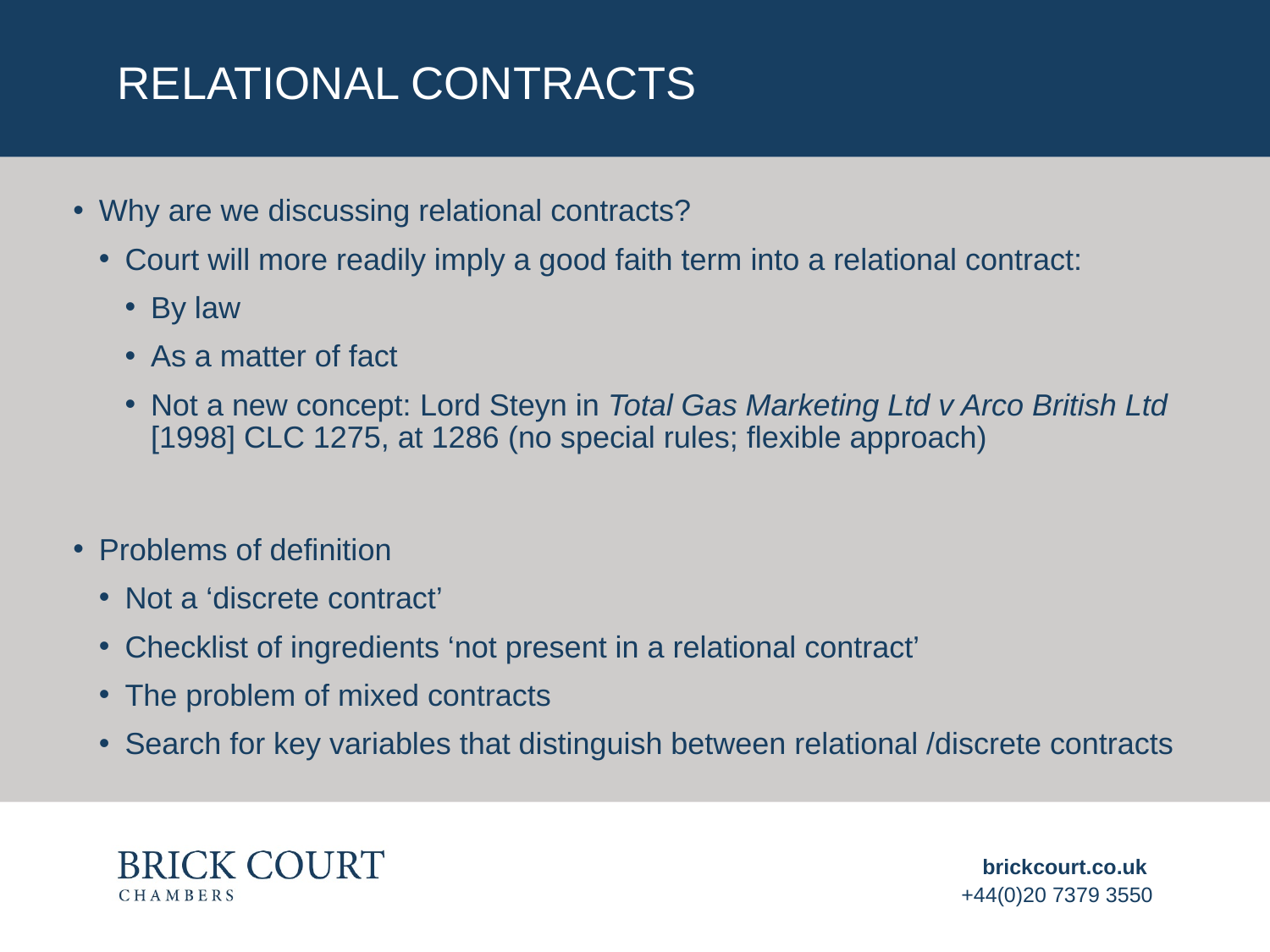

# RELATIONaL CONTRACTS
Why are we discussing relational contracts?
Court will more readily imply a good faith term into a relational contract:
By law
As a matter of fact
Not a new concept: Lord Steyn in Total Gas Marketing Ltd v Arco British Ltd [1998] CLC 1275, at 1286 (no special rules; flexible approach)

Problems of definition
Not a ‘discrete contract’
Checklist of ingredients ‘not present in a relational contract’
The problem of mixed contracts
Search for key variables that distinguish between relational /discrete contracts

brickcourt.co.uk
+44(0)20 7379 3550